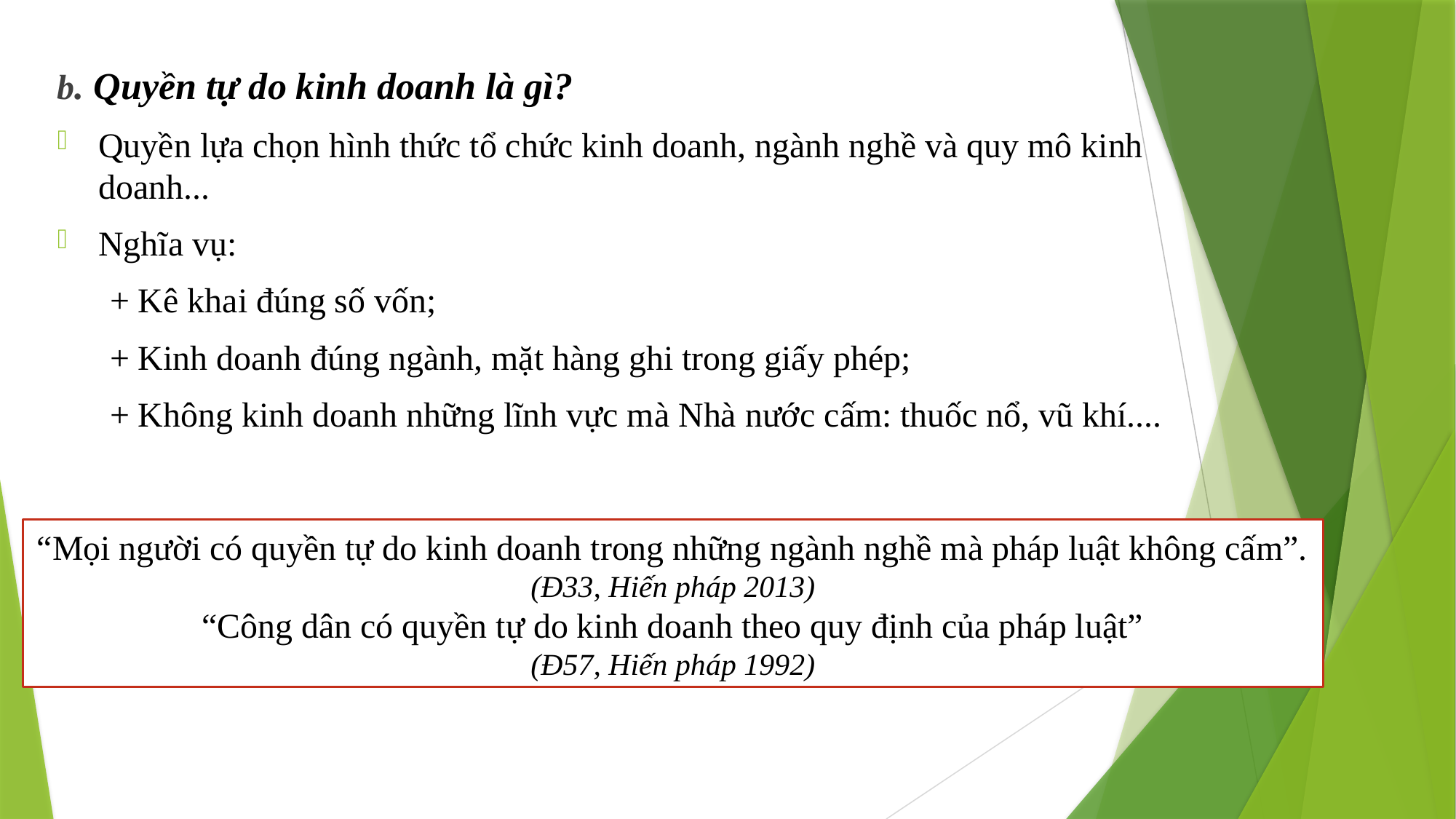

b. Quyền tự do kinh doanh là gì?
Quyền lựa chọn hình thức tổ chức kinh doanh, ngành nghề và quy mô kinh doanh...
Nghĩa vụ:
      + Kê khai đúng số vốn;
      + Kinh doanh đúng ngành, mặt hàng ghi trong giấy phép;
      + Không kinh doanh những lĩnh vực mà Nhà nước cấm: thuốc nổ, vũ khí....
“Mọi người có quyền tự do kinh doanh trong những ngành nghề mà pháp luật không cấm”. (Đ33, Hiến pháp 2013)
 “Công dân có quyền tự do kinh doanh theo quy định của pháp luật”
(Đ57, Hiến pháp 1992)